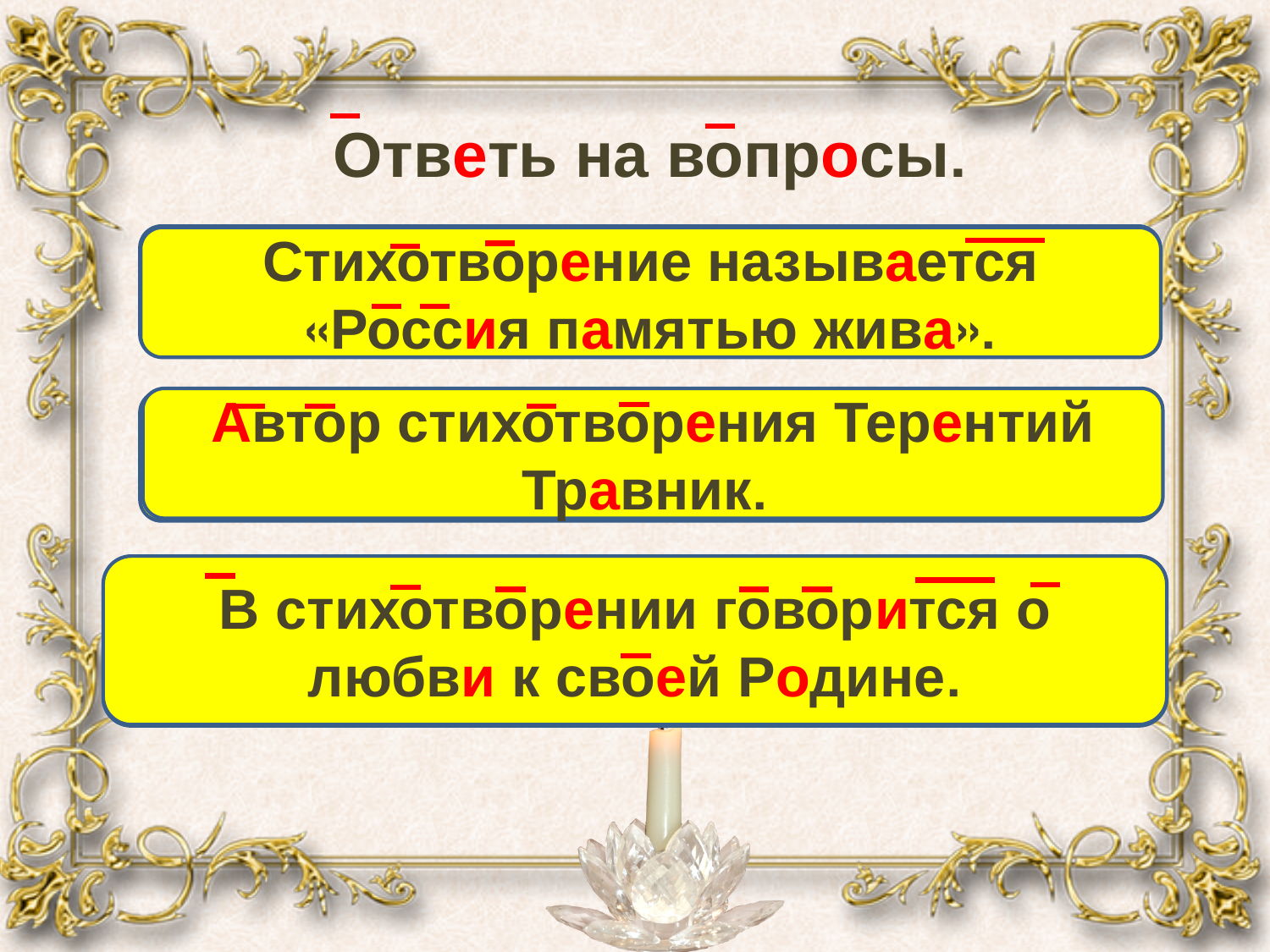

Ответь на вопросы.
Как называется стихотворение?
Стихотворение называется «Россия памятью жива».
Автор стихотворения Терентий Травник.
Кто автор стихотворения?
В стихотворении говорится о любви к своей Родине.
О чём говориться в стихотворении?